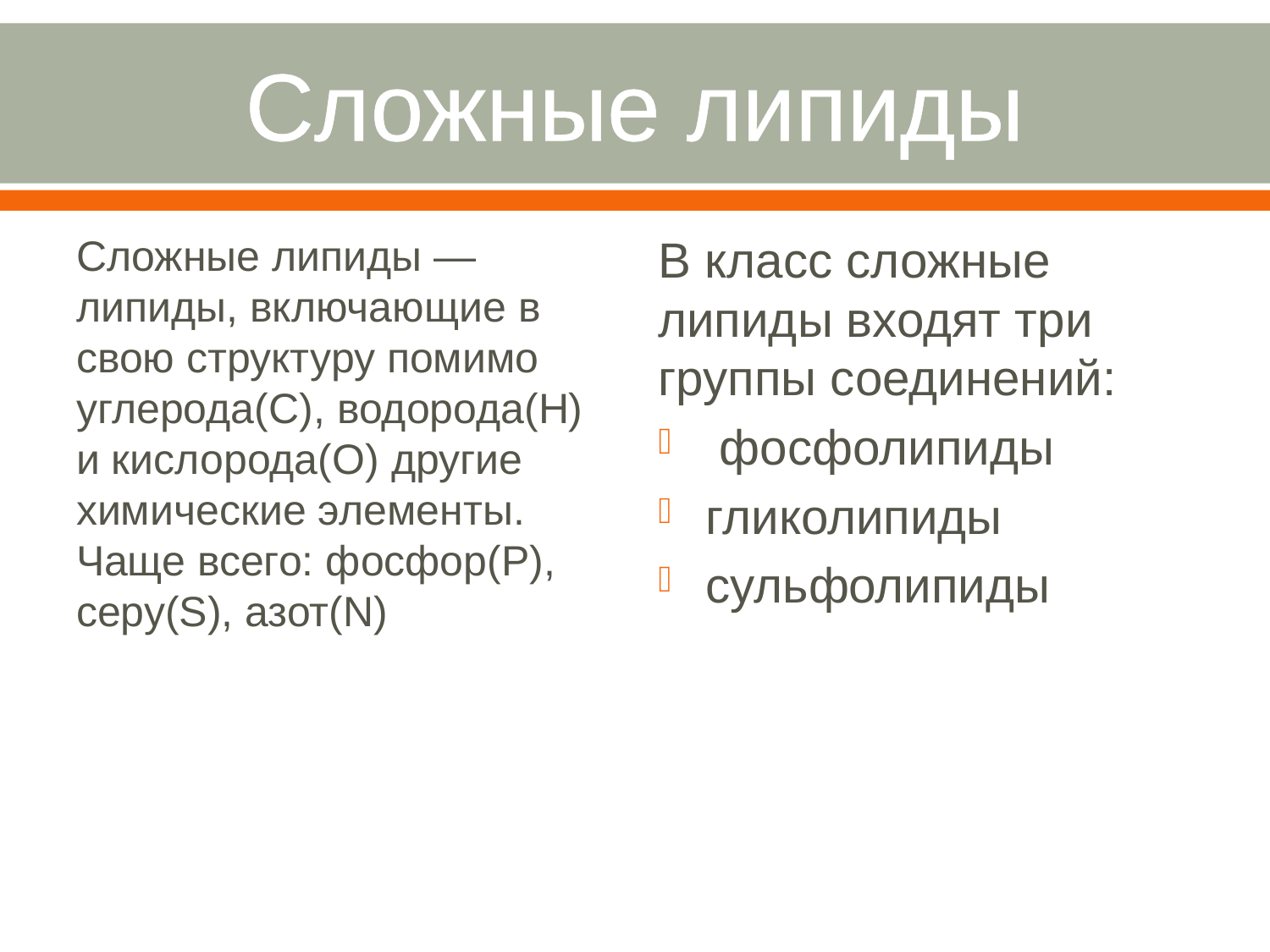

# Сложные липиды
Сложные липиды — липиды, включающие в свою структуру помимо углерода(С), водорода(H) и кислорода(О) другие химические элементы. Чаще всего: фосфор(Р), серу(S), азот(N)
В класс сложные липиды входят три группы соединений:
 фосфолипиды
гликолипиды
сульфолипиды